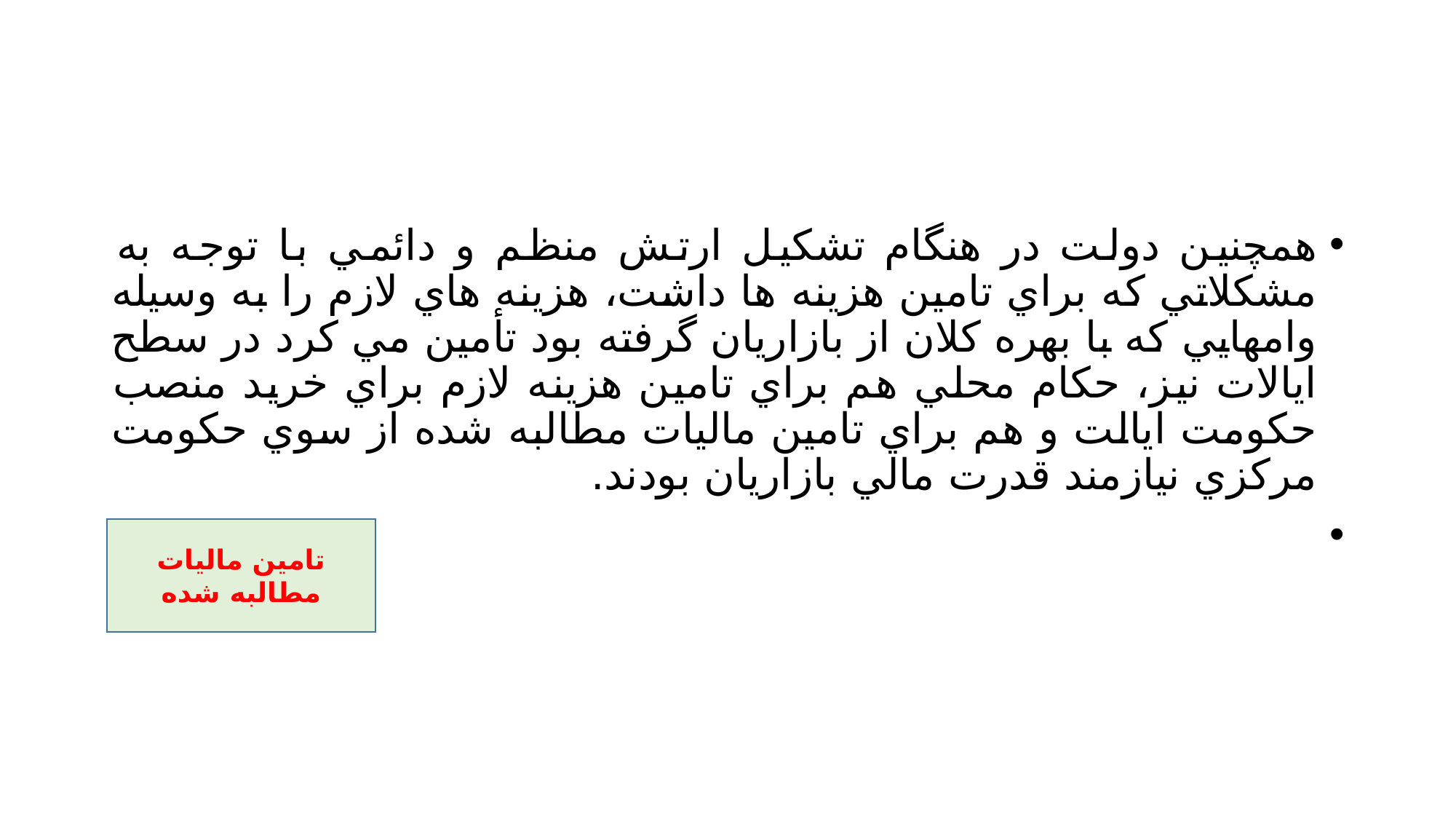

#
همچنين دولت در هنگام تشكيل ارتش منظم و دائمي با توجه به مشكلاتي كه براي تامين هزينه ها داشت، هزينه هاي لازم را به وسيله وامهايي كه با بهره كلان از بازاريان گرفته بود تأمين مي كرد در سطح ايالات نيز، حكام محلي هم براي تامين هزينه لازم براي خريد منصب حكومت ايالت و هم براي تامين ماليات مطالبه شده از سوي حكومت مركزي نيازمند قدرت مالي بازاريان بودند.

تامين ماليات مطالبه شده